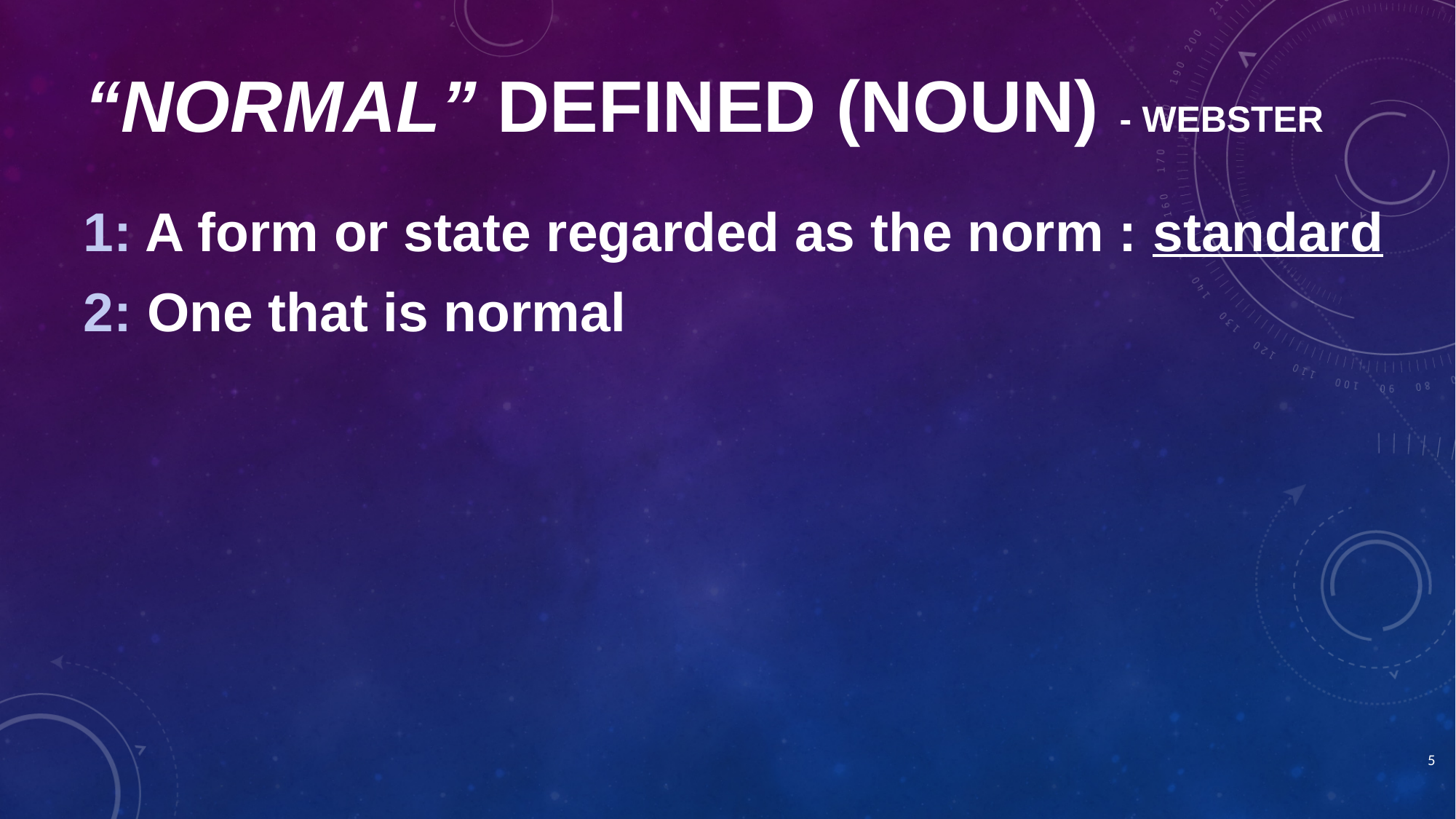

# “Normal” defined (noun) - Webster
1: A form or state regarded as the norm : standard
2: One that is normal

5